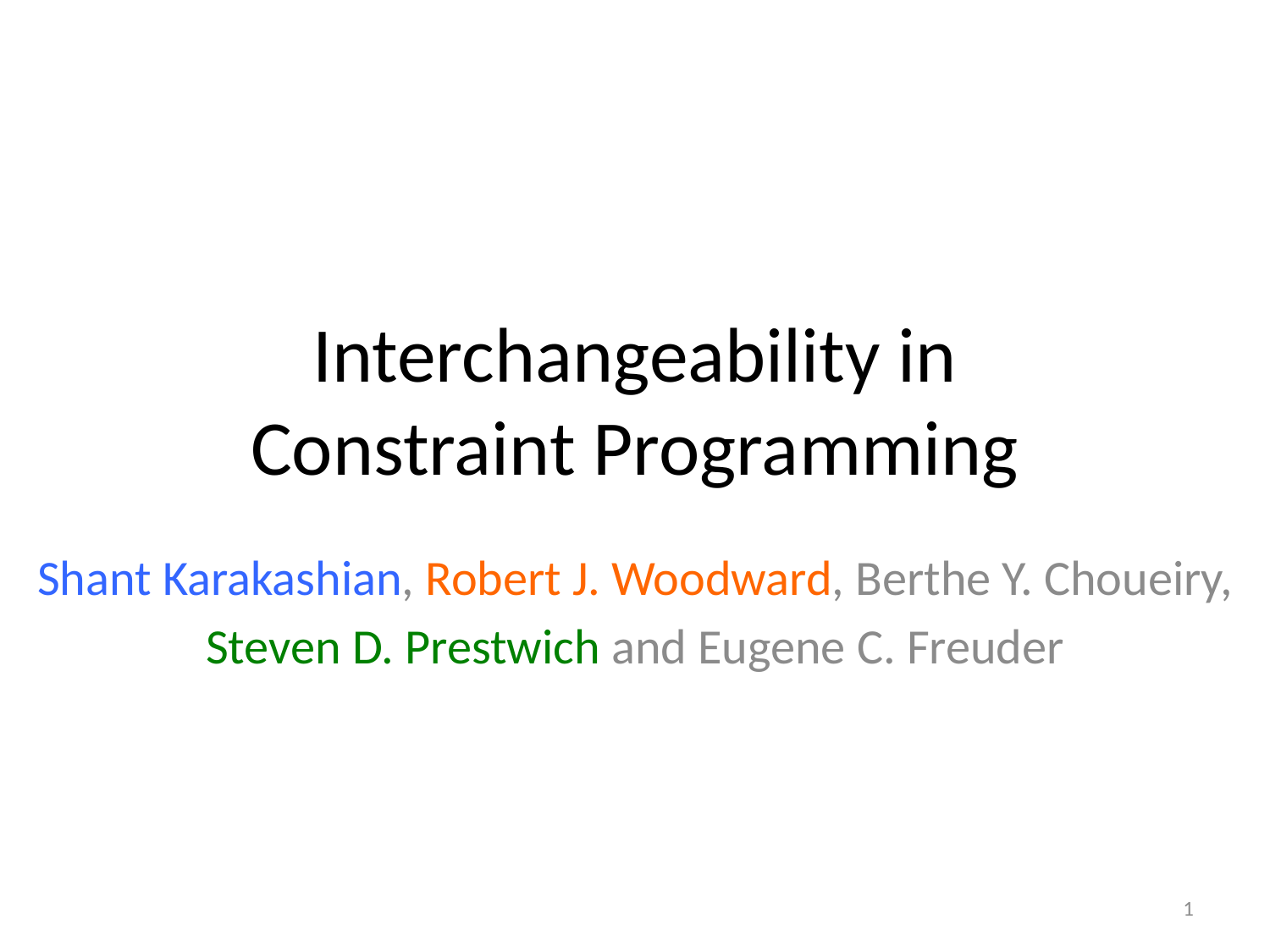

# Interchangeability in Constraint Programming
Shant Karakashian, Robert J. Woodward, Berthe Y. Choueiry,
Steven D. Prestwich and Eugene C. Freuder

1